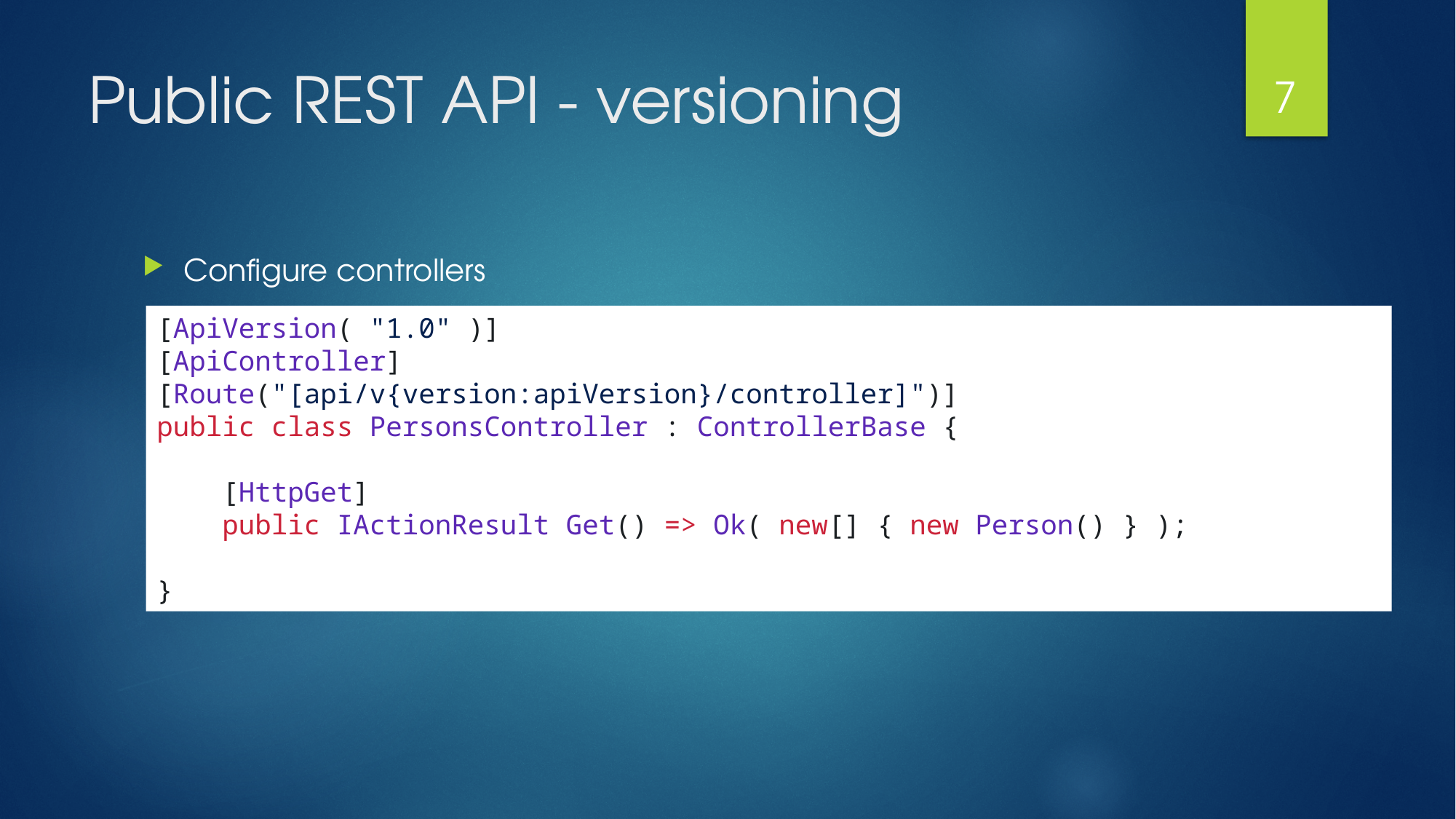

7
# Public REST API - versioning
Configure controllers
[ApiVersion( "1.0" )]
[ApiController]
[Route("[api/v{version:apiVersion}/controller]")]
public class PersonsController : ControllerBase {

    [HttpGet]
    public IActionResult Get() => Ok( new[] { new Person() } );

}